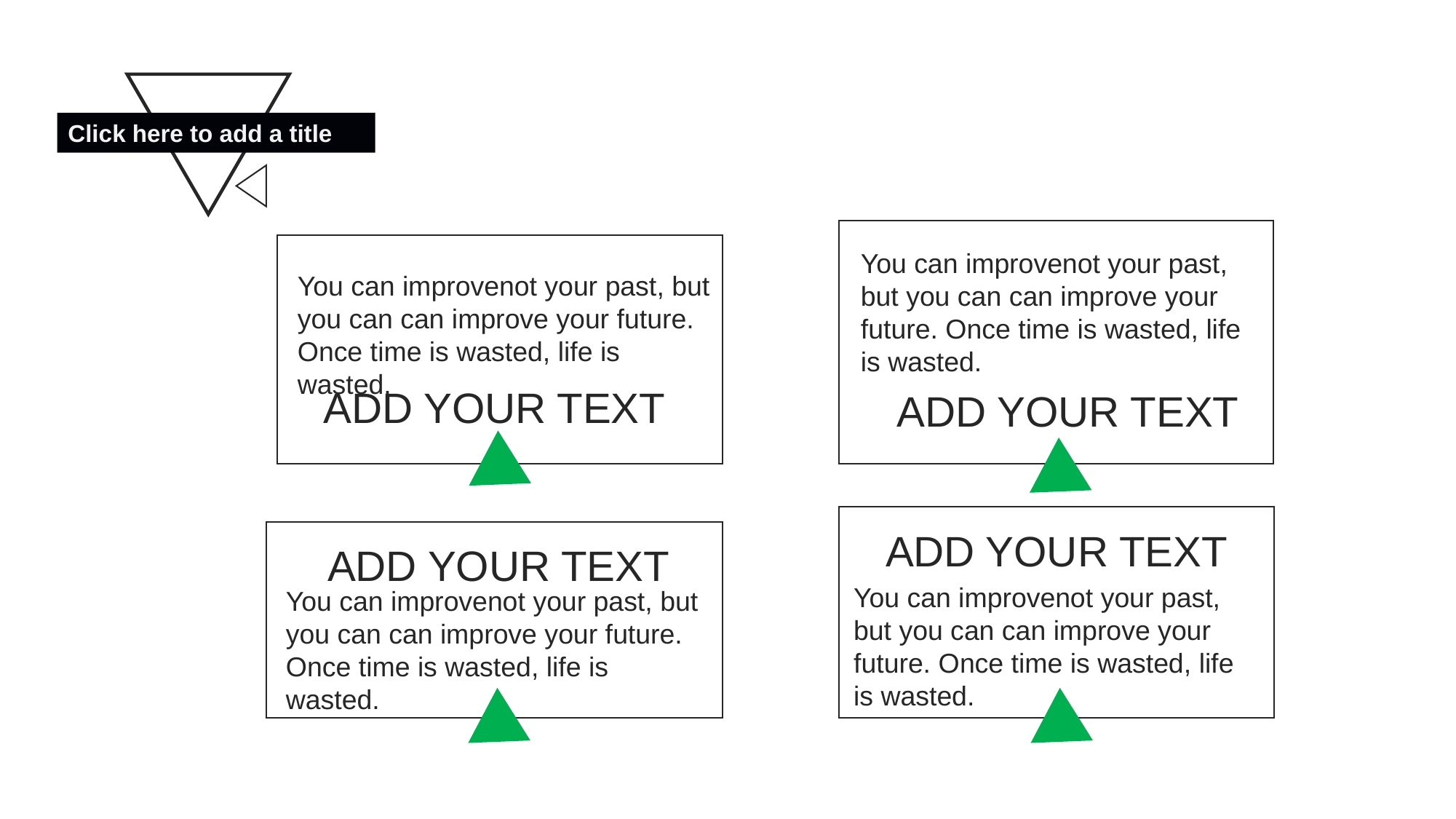

Click here to add a title

You can improvenot your past, but you can can improve your future. Once time is wasted, life is wasted.
You can improvenot your past, but you can can improve your future. Once time is wasted, life is wasted.
ADD YOUR TEXT
ADD YOUR TEXT

ADD YOUR TEXT

ADD YOUR TEXT
You can improvenot your past, but you can can improve your future. Once time is wasted, life is wasted.
You can improvenot your past, but you can can improve your future. Once time is wasted, life is wasted.